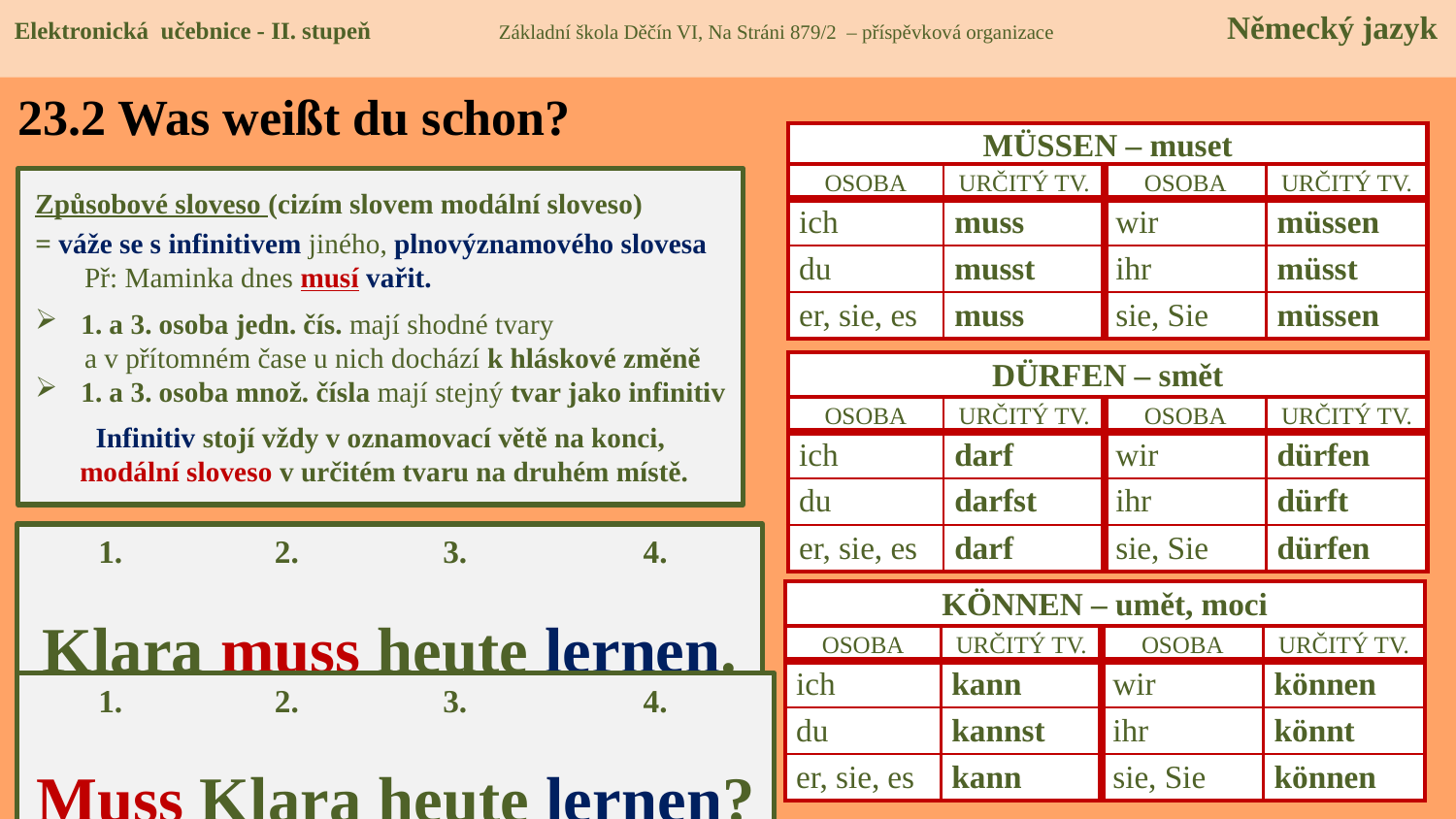

Elektronická  učebnice - II. stupeň                     Základní škola Děčín VI, Na Stráni 879/2  – příspěvková organizace                                  Německý jazyk

23.2 Was weißt du schon?
| MÜSSEN – muset |  |  |  |
| --- | --- | --- | --- |
| OSOBA | URČITÝ TV. | OSOBA | URČITÝ TV. |
| ich | muss | wir | müssen |
| du | musst | ihr | müsst |
| er, sie, es | muss | sie, Sie | müssen |
Způsobové sloveso (cizím slovem modální sloveso)
= váže se s infinitivem jiného, plnovýznamového slovesa
       Př: Maminka dnes musí vařit.
1. a 3. osoba jedn. čís. mají shodné tvary
       a v přítomném čase u nich dochází k hláskové změně
1. a 3. osoba množ. čísla mají stejný tvar jako infinitiv
Infinitiv stojí vždy v oznamovací větě na konci,
 modální sloveso v určitém tvaru na druhém místě.
| DÜRFEN – smět |  |  |  |
| --- | --- | --- | --- |
| OSOBA | URČITÝ TV. | OSOBA | URČITÝ TV. |
| ich | darf | wir | dürfen |
| du | darfst | ihr | dürft |
| er, sie, es | darf | sie, Sie | dürfen |
           1.                   2.                  3.                      4.
Klara muss heute lernen.
| KÖNNEN – umět, moci |  |  |  |
| --- | --- | --- | --- |
| OSOBA | URČITÝ TV. | OSOBA | URČITÝ TV. |
| ich | kann | wir | können |
| du | kannst | ihr | könnt |
| er, sie, es | kann | sie, Sie | können |
           1.                   2.                  3.                      4.
Muss Klara heute lernen?